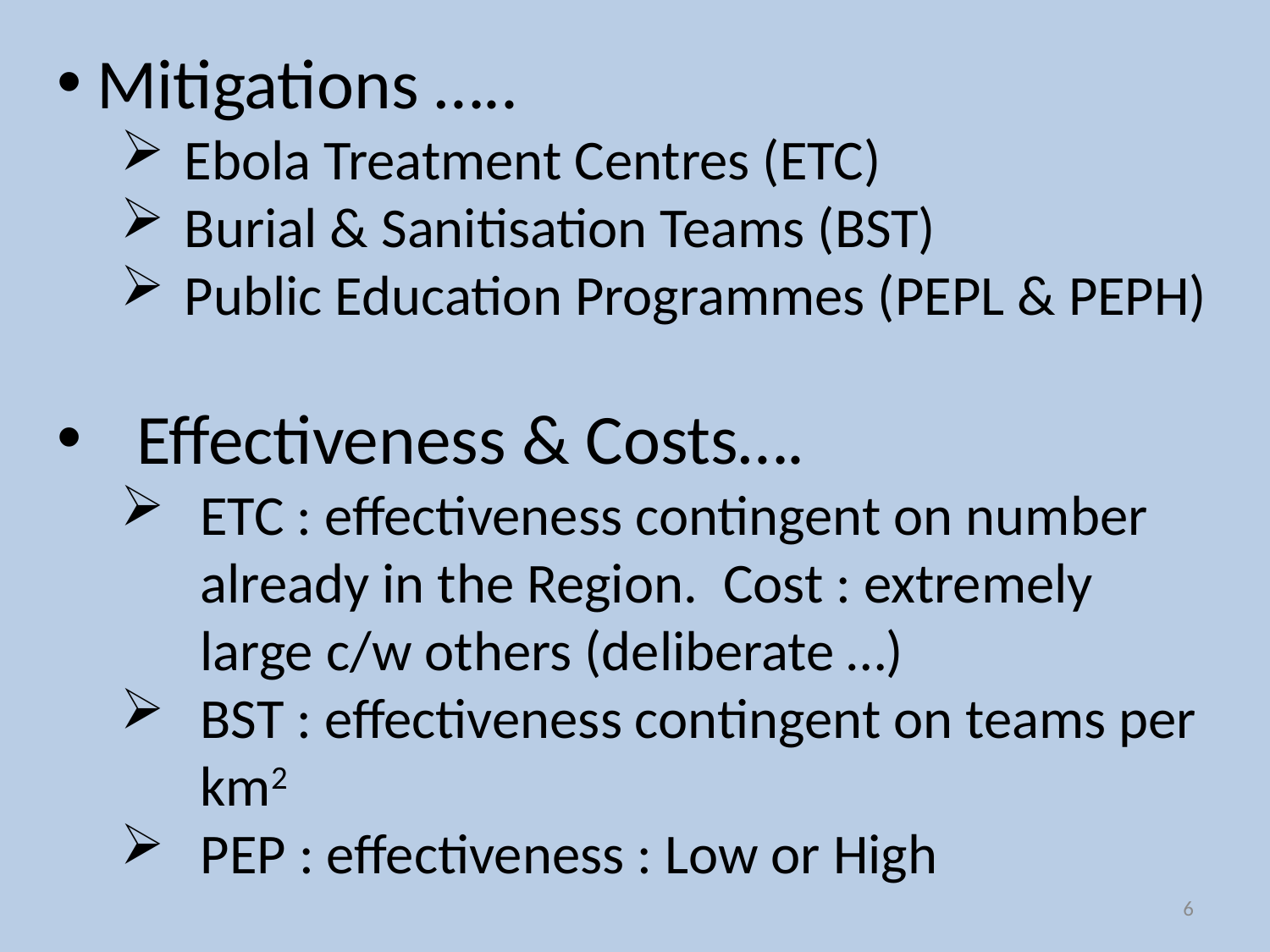

Mitigations …..
Ebola Treatment Centres (ETC)
Burial & Sanitisation Teams (BST)
Public Education Programmes (PEPL & PEPH)

Effectiveness & Costs….
ETC : effectiveness contingent on number already in the Region.  Cost : extremely large c/w others (deliberate …)
BST : effectiveness contingent on teams per km2
PEP : effectiveness : Low or High
6